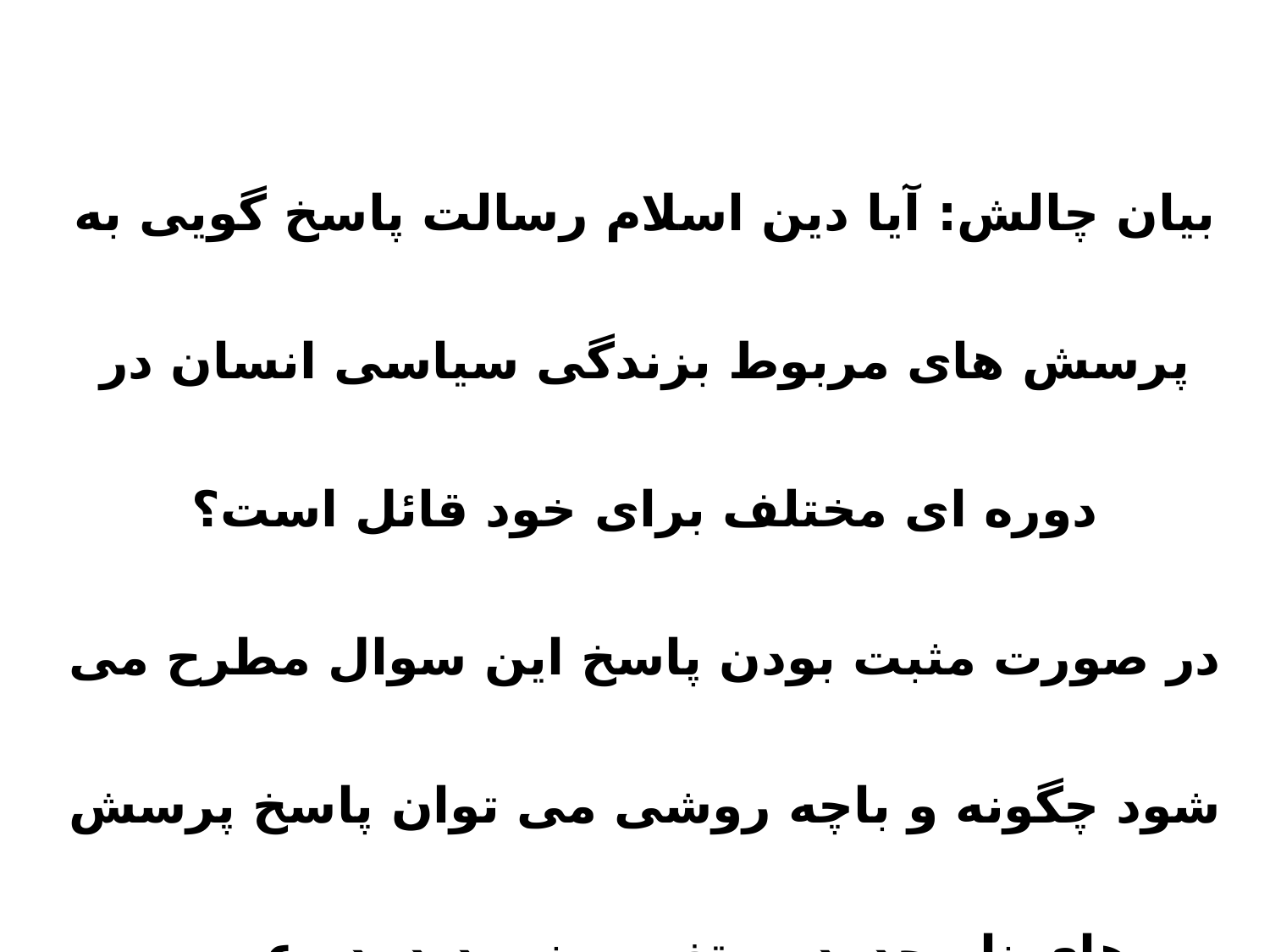

بیان چالش: آیا دین اسلام رسالت پاسخ گویی به پرسش های مربوط بزندگی سیاسی انسان در دوره ای مختلف برای خود قائل است؟
در صورت مثبت بودن پاسخ این سوال مطرح می شود چگونه و باچه روشی می توان پاسخ پرسش های نا محدود ، متغیر و نو پدید  در عرصه سیاسست را از دین و وحی ، به عنوان امر ثابت مطالبه کنیم.